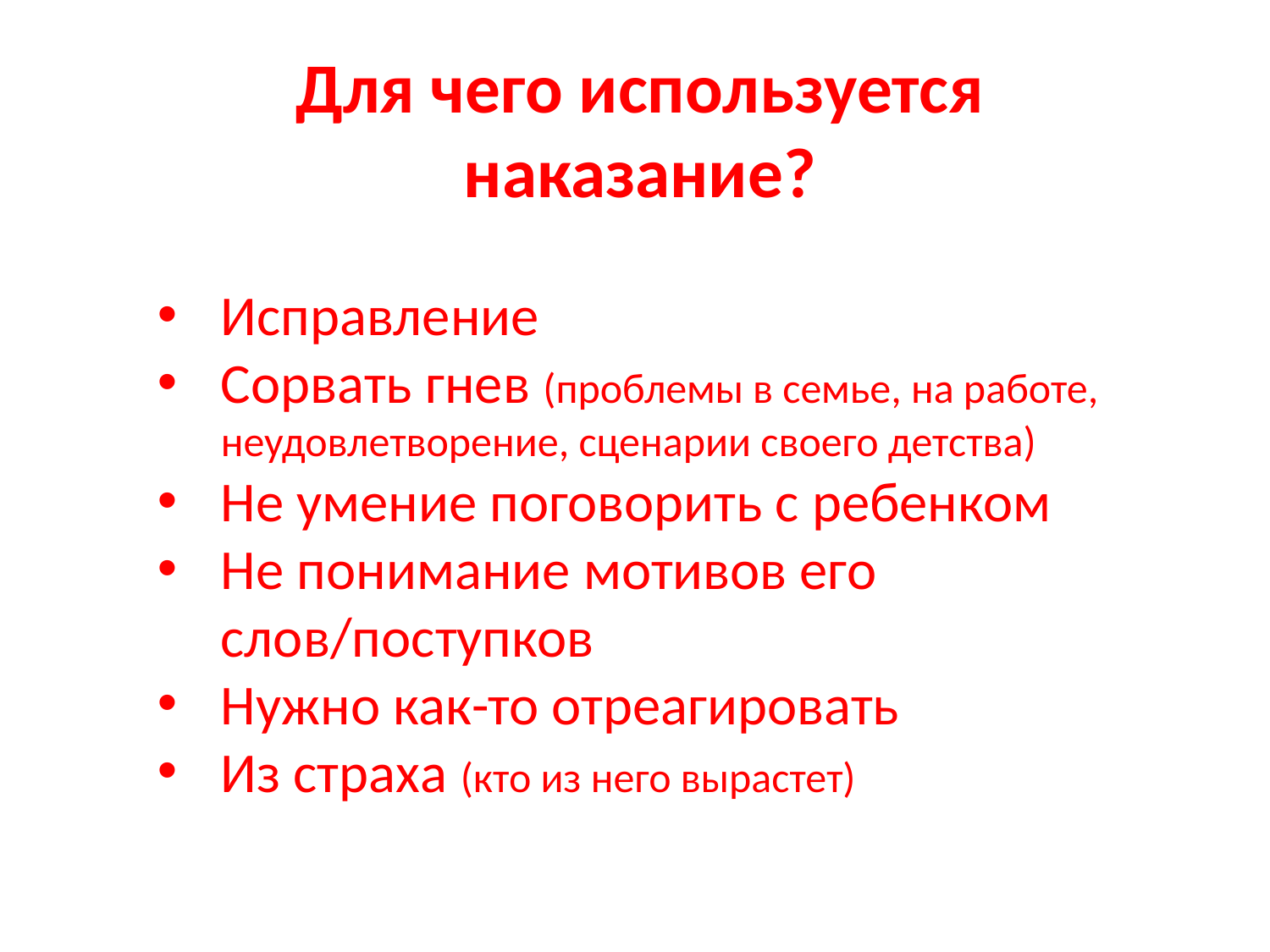

Для чего используется наказание?

Исправление
Сорвать гнев (проблемы в семье, на работе, неудовлетворение, сценарии своего детства)
Не умение поговорить с ребенком
Не понимание мотивов его слов/поступков
Нужно как-то отреагировать
Из страха (кто из него вырастет)